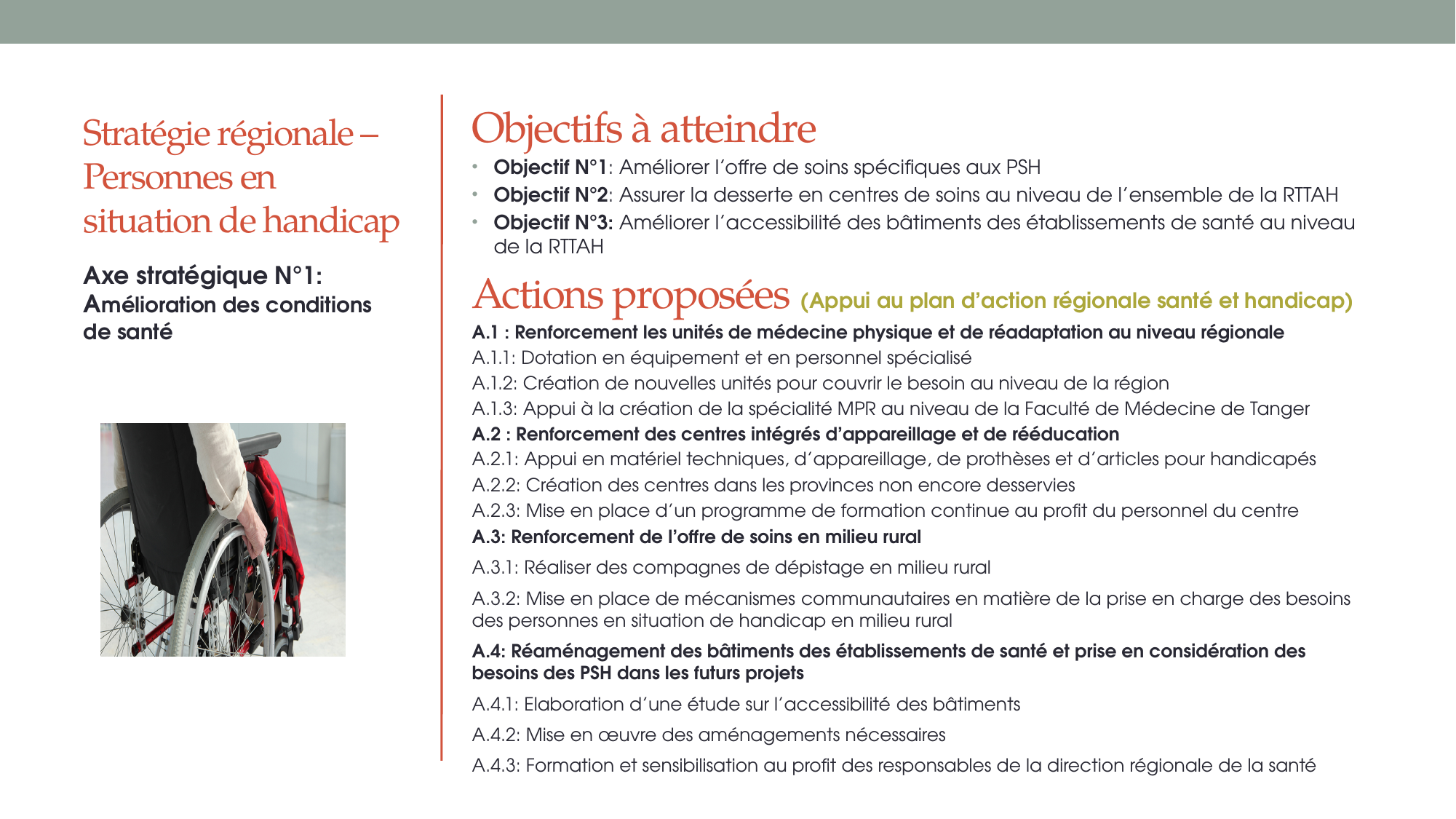

# Stratégie régionale – Personnes en situation de handicap
Objectifs à atteindre
Objectif N°1: Améliorer l’offre de soins spécifiques aux PSH
Objectif N°2: Assurer la desserte en centres de soins au niveau de l’ensemble de la RTTAH
Objectif N°3: Améliorer l’accessibilité des bâtiments des établissements de santé au niveau de la RTTAH
Actions proposées (Appui au plan d’action régionale santé et handicap)
A.1 : Renforcement les unités de médecine physique et de réadaptation au niveau régionale
A.1.1: Dotation en équipement et en personnel spécialisé
A.1.2: Création de nouvelles unités pour couvrir le besoin au niveau de la région
A.1.3: Appui à la création de la spécialité MPR au niveau de la Faculté de Médecine de Tanger
A.2 : Renforcement des centres intégrés d’appareillage et de rééducation
A.2.1: Appui en matériel techniques, d’appareillage, de prothèses et d’articles pour handicapés
A.2.2: Création des centres dans les provinces non encore desservies
A.2.3: Mise en place d’un programme de formation continue au profit du personnel du centre
A.3: Renforcement de l’offre de soins en milieu rural
A.3.1: Réaliser des compagnes de dépistage en milieu rural
A.3.2: Mise en place de mécanismes communautaires en matière de la prise en charge des besoins des personnes en situation de handicap en milieu rural
A.4: Réaménagement des bâtiments des établissements de santé et prise en considération des besoins des PSH dans les futurs projets
A.4.1: Elaboration d’une étude sur l’accessibilité des bâtiments
A.4.2: Mise en œuvre des aménagements nécessaires
A.4.3: Formation et sensibilisation au profit des responsables de la direction régionale de la santé

Axe stratégique N°1: Amélioration des conditions de santé